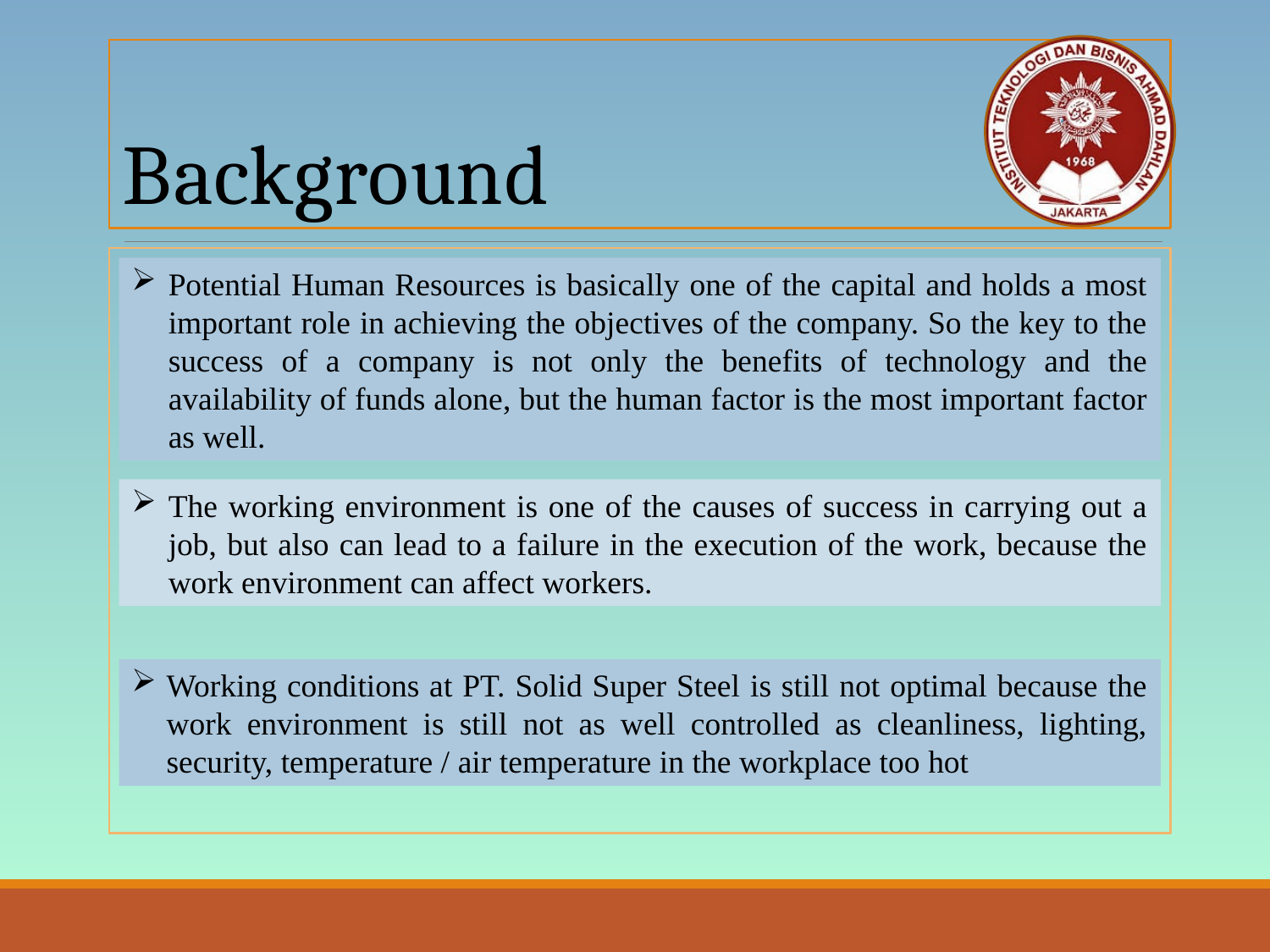

# Background

Potential Human Resources is basically one of the capital and holds a most important role in achieving the objectives of the company. So the key to the success of a company is not only the benefits of technology and the availability of funds alone, but the human factor is the most important factor as well.
The working environment is one of the causes of success in carrying out a job, but also can lead to a failure in the execution of the work, because the work environment can affect workers.
Working conditions at PT. Solid Super Steel is still not optimal because the work environment is still not as well controlled as cleanliness, lighting, security, temperature / air temperature in the workplace too hot